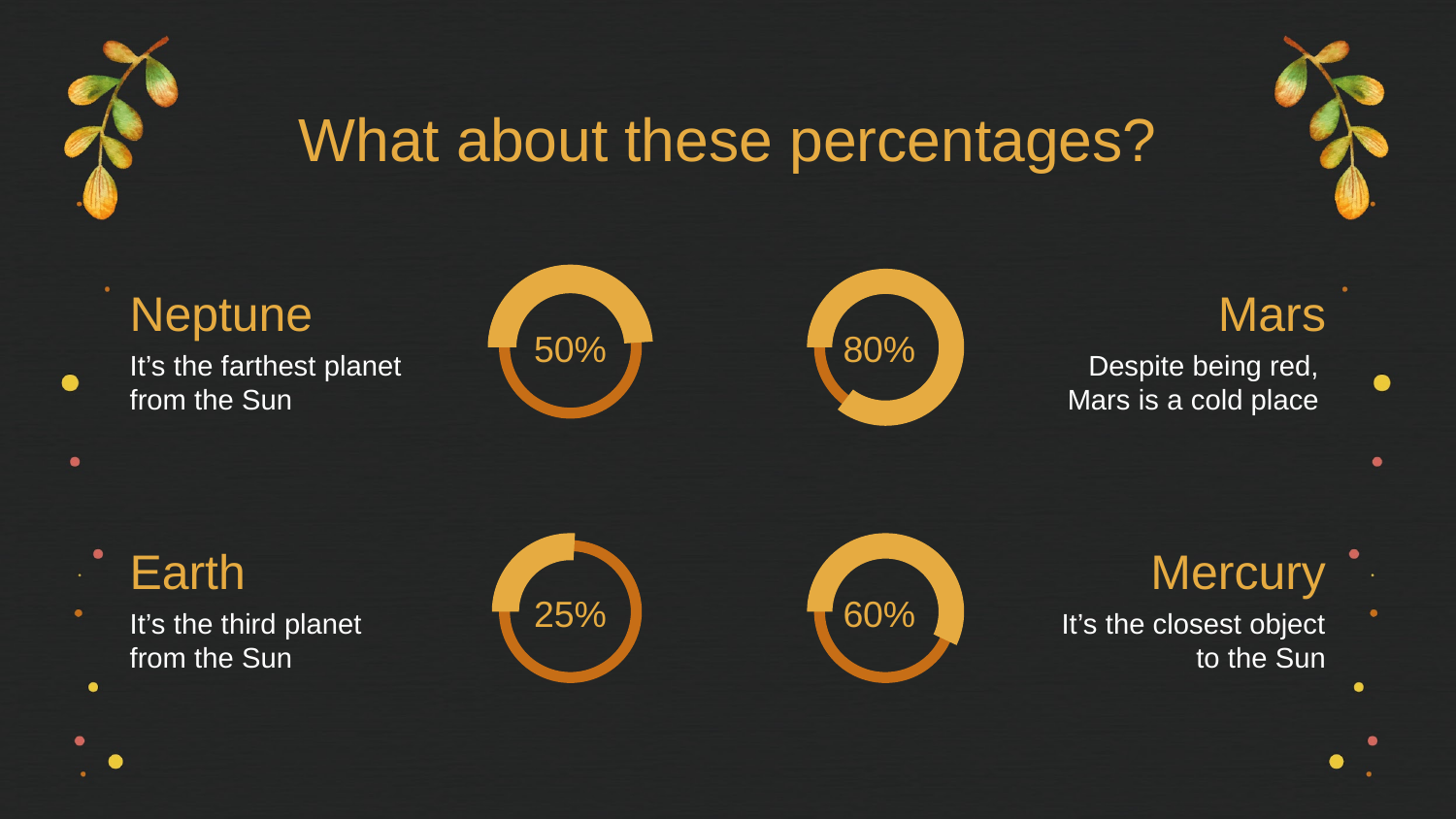

# What about these percentages?

Neptune
Mars

50%
80%
It’s the farthest planet from the Sun

Despite being red,
Mars is a cold place

Earth
Mercury

25%
60%
It’s the third planet from the Sun

It’s the closest object to the Sun